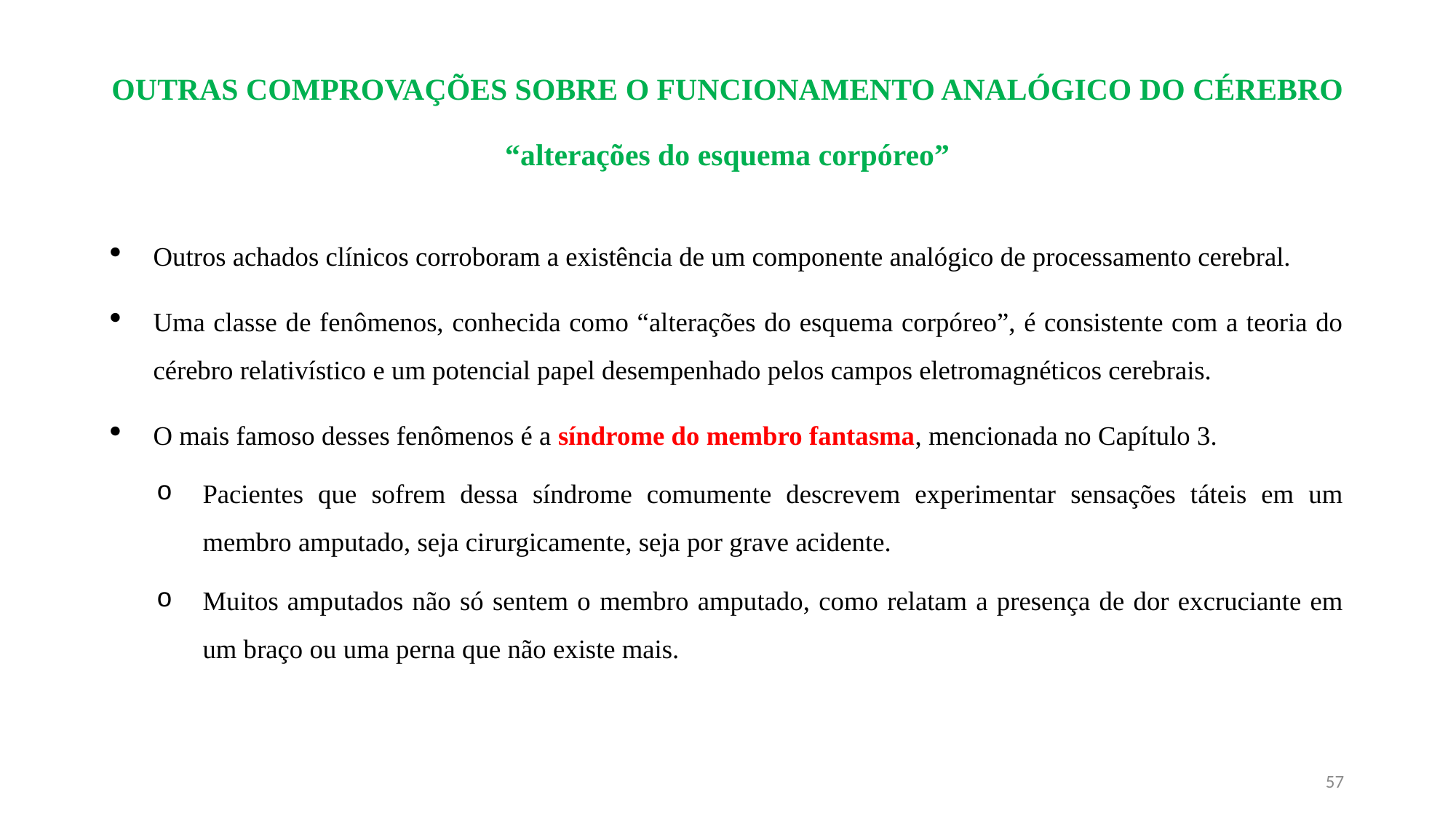

# OUTRAS COMPROVAÇÕES SOBRE O FUNCIONAMENTO ANALÓGICO DO CÉREBRO “alterações do esquema corpóreo”
Outros achados clínicos corroboram a existência de um componente analógico de processamento cerebral.
Uma classe de fenômenos, conhecida como “alterações do esquema corpóreo”, é consistente com a teoria do cérebro relativístico e um potencial papel desempenhado pelos campos eletromagnéticos cerebrais.
O mais famoso desses fenômenos é a síndrome do membro fantasma, mencionada no Capítulo 3.
Pacientes que sofrem dessa síndrome comumente descrevem experimentar sensações táteis em um membro amputado, seja cirurgicamente, seja por grave acidente.
Muitos amputados não só sentem o membro amputado, como relatam a presença de dor excruciante em um braço ou uma perna que não existe mais.

57